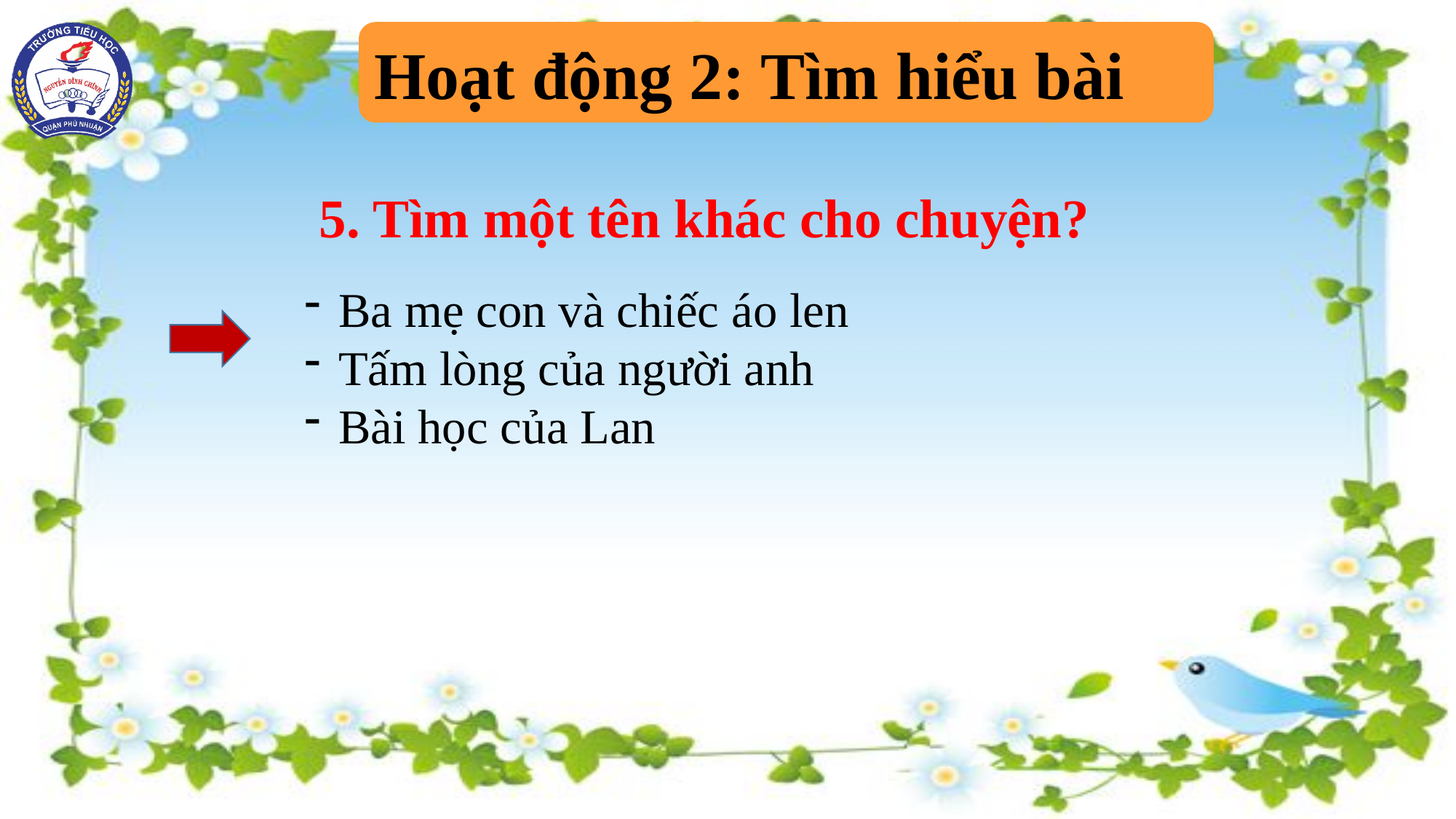

Hoạt động 2: Tìm hiểu bài
5. Tìm một tên khác cho chuyện?
Ba mẹ con và chiếc áo len
Tấm lòng của người anh
Bài học của Lan